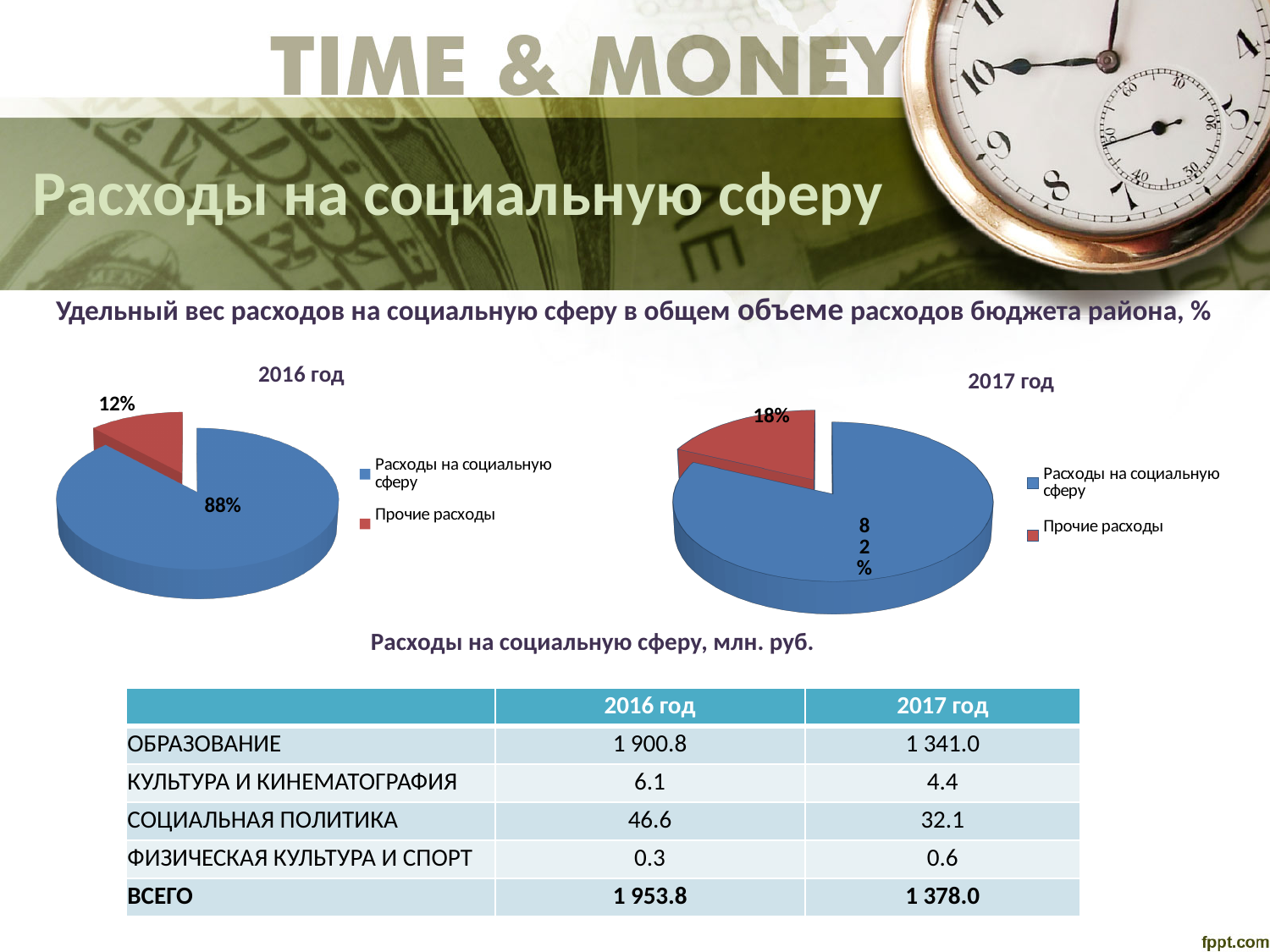

# Расходы на социальную сферу
Удельный вес расходов на социальную сферу в общем объеме расходов бюджета района, %

[unsupported chart]

[unsupported chart]

Расходы на социальную сферу, млн. руб.
|  | 2016 год | 2017 год |
| --- | --- | --- |
| ОБРАЗОВАНИЕ | 1 900.8 | 1 341.0 |
| КУЛЬТУРА И КИНЕМАТОГРАФИЯ | 6.1 | 4.4 |
| СОЦИАЛЬНАЯ ПОЛИТИКА | 46.6 | 32.1 |
| ФИЗИЧЕСКАЯ КУЛЬТУРА И СПОРТ | 0.3 | 0.6 |
| ВСЕГО | 1 953.8 | 1 378.0 |